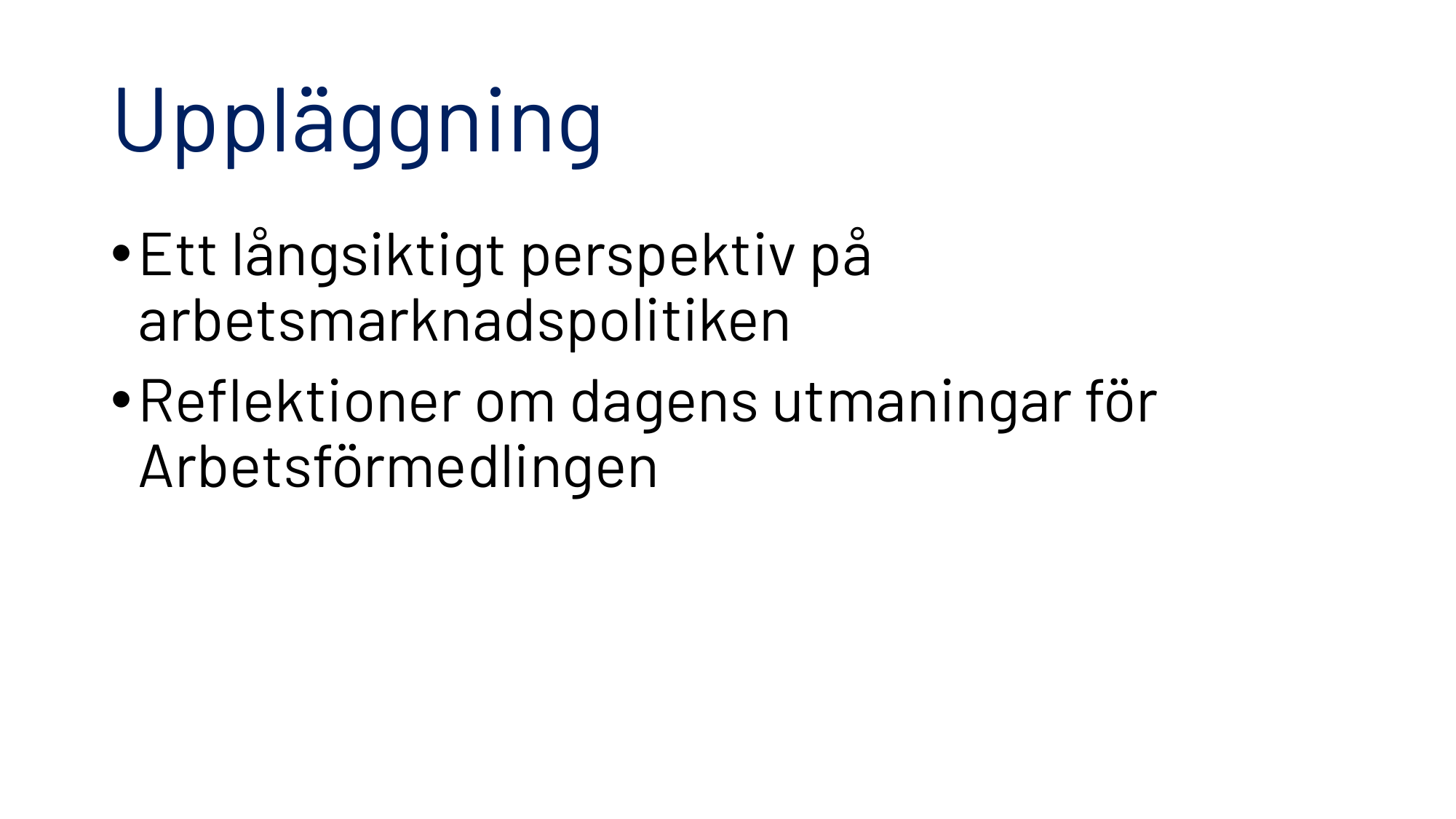

# Uppläggning
Ett långsiktigt perspektiv på arbetsmarknadspolitiken
Reflektioner om dagens utmaningar för Arbetsförmedlingen